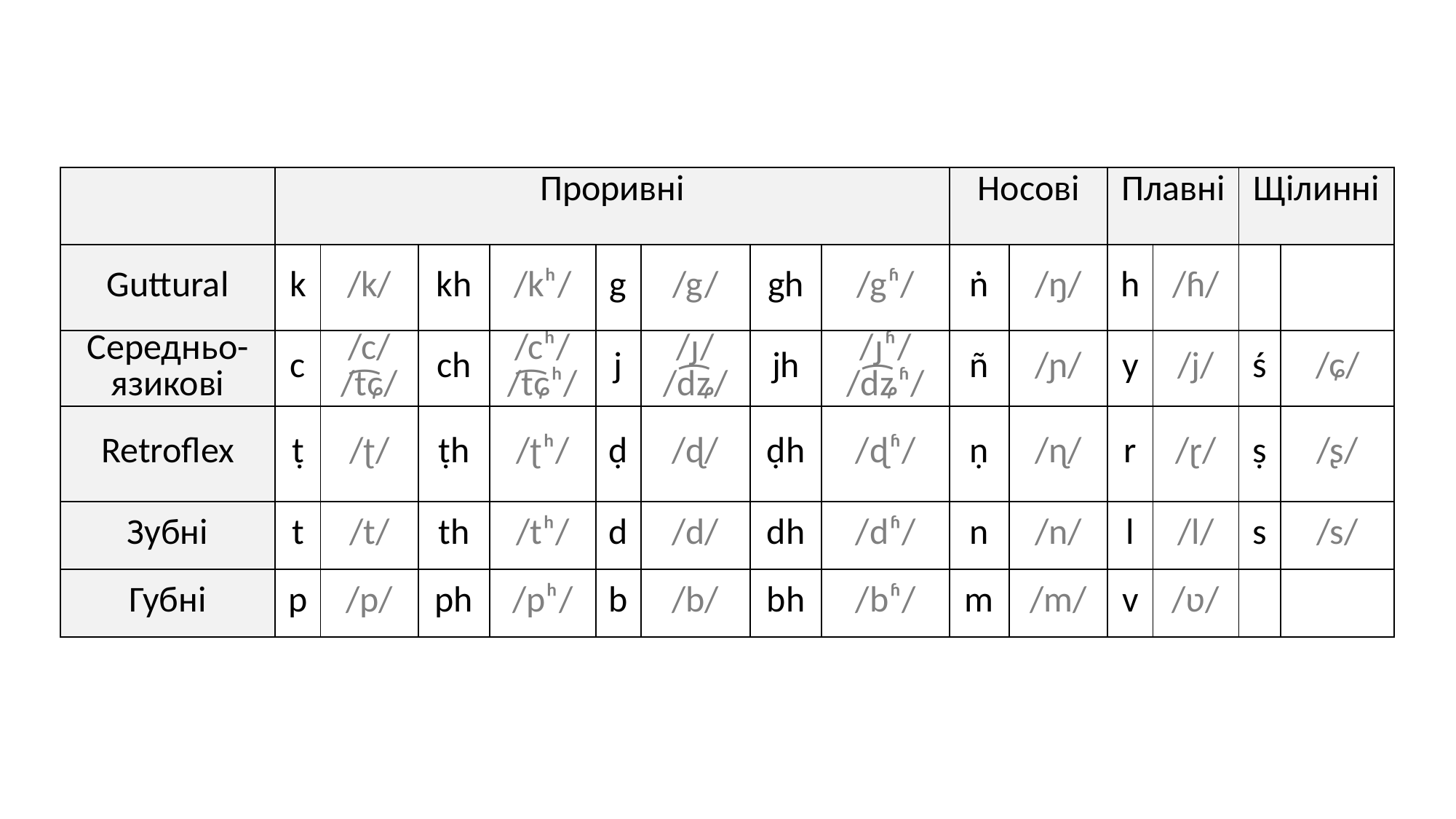

|  | Проривні |  |  |  |  |  |  |  | Носові |  | Плавні |  | Щілинні |  |
| --- | --- | --- | --- | --- | --- | --- | --- | --- | --- | --- | --- | --- | --- | --- |
| Guttural | k | /k/ | kh | /kʰ/ | g | /g/ | gh | /gʱ/ | ṅ | /ŋ/ | h | /ɦ/ |  |  |
| Середньо-язикові | c | /c/ /t͡ɕ/ | ch | /cʰ/ /t͡ɕʰ/ | j | /ɟ/ /d͡ʑ/ | jh | /ɟʱ/ /d͡ʑʱ/ | ñ | /ɲ/ | y | /j/ | ś | /ɕ/ |
| Retroflex | ṭ | /ʈ/ | ṭh | /ʈʰ/ | ḍ | /ɖ/ | ḍh | /ɖʱ/ | ṇ | /ɳ/ | r | /ɽ/ | ṣ | /ʂ/ |
| Зубні | t | /t/ | th | /tʰ/ | d | /d/ | dh | /dʱ/ | n | /n/ | l | /l/ | s | /s/ |
| Губні | p | /p/ | ph | /pʰ/ | b | /b/ | bh | /bʱ/ | m | /m/ | v | /ʋ/ |  |  |